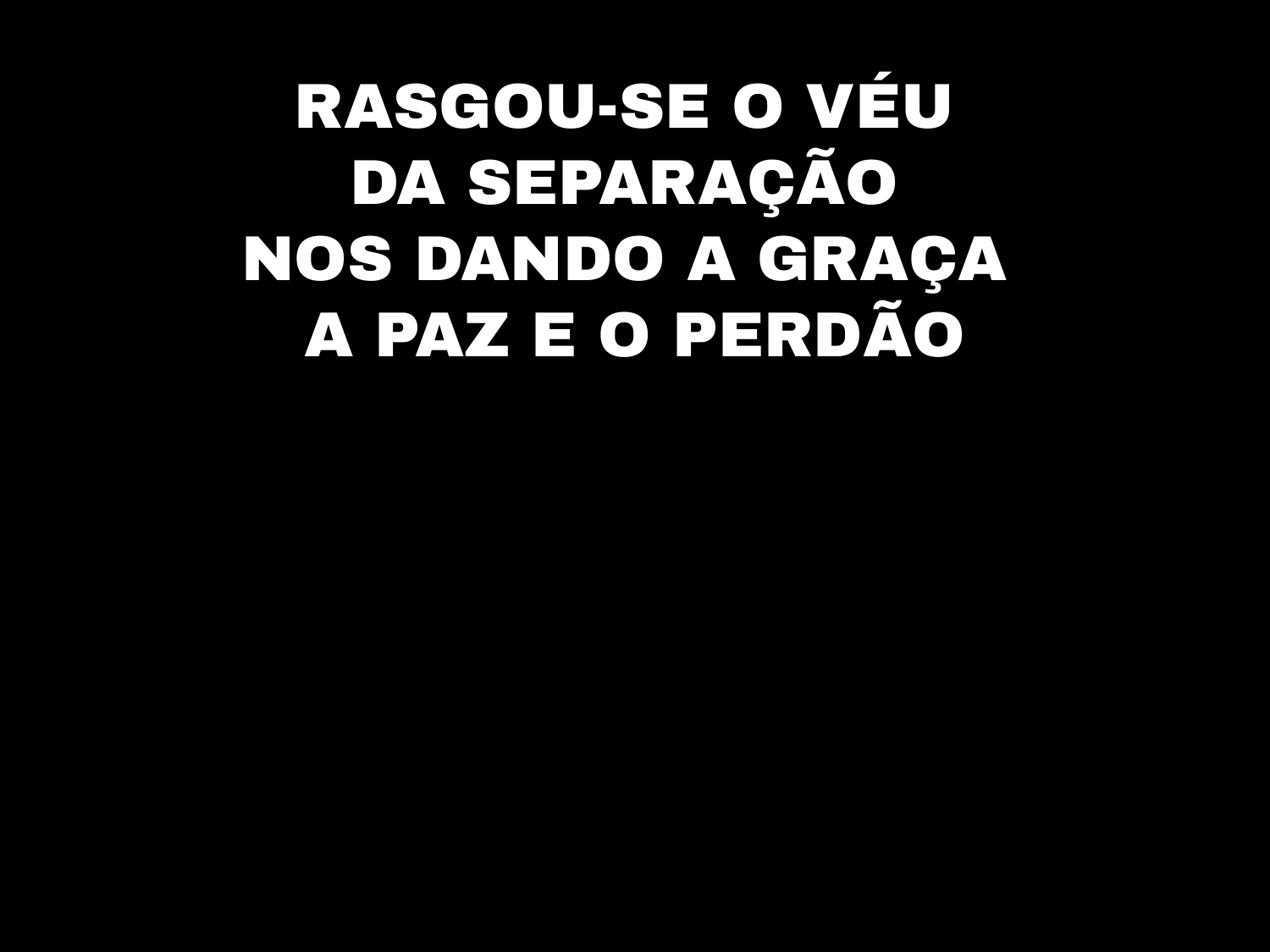

# RASGOU-SE O VÉU DA SEPARAÇÃO NOS DANDO A GRAÇA A PAZ E O PERDÃO